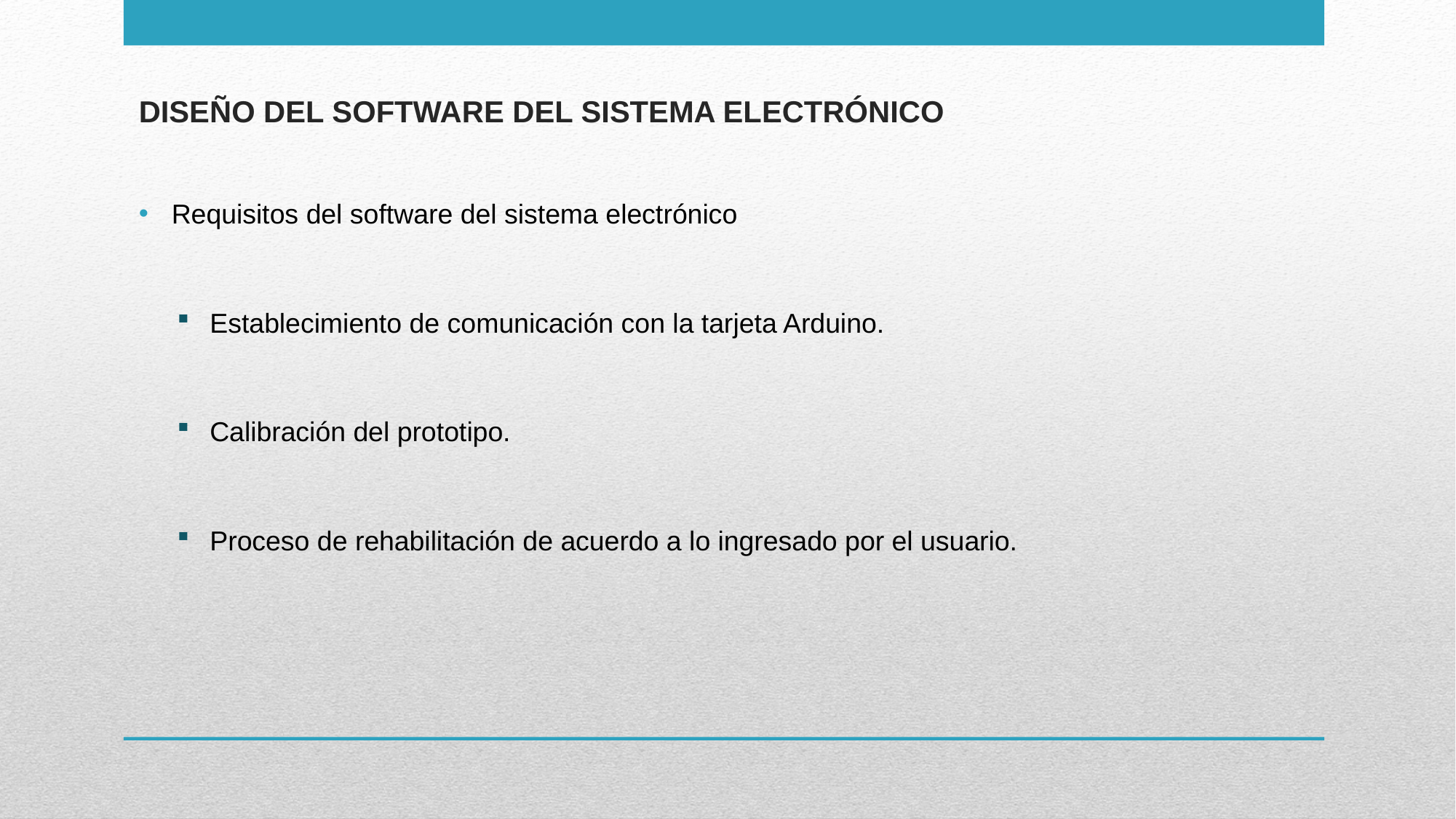

# DISEÑO DEL SOFTWARE DEL SISTEMA ELECTRÓNICO
Requisitos del software del sistema electrónico

Establecimiento de comunicación con la tarjeta Arduino.

Calibración del prototipo.

Proceso de rehabilitación de acuerdo a lo ingresado por el usuario.